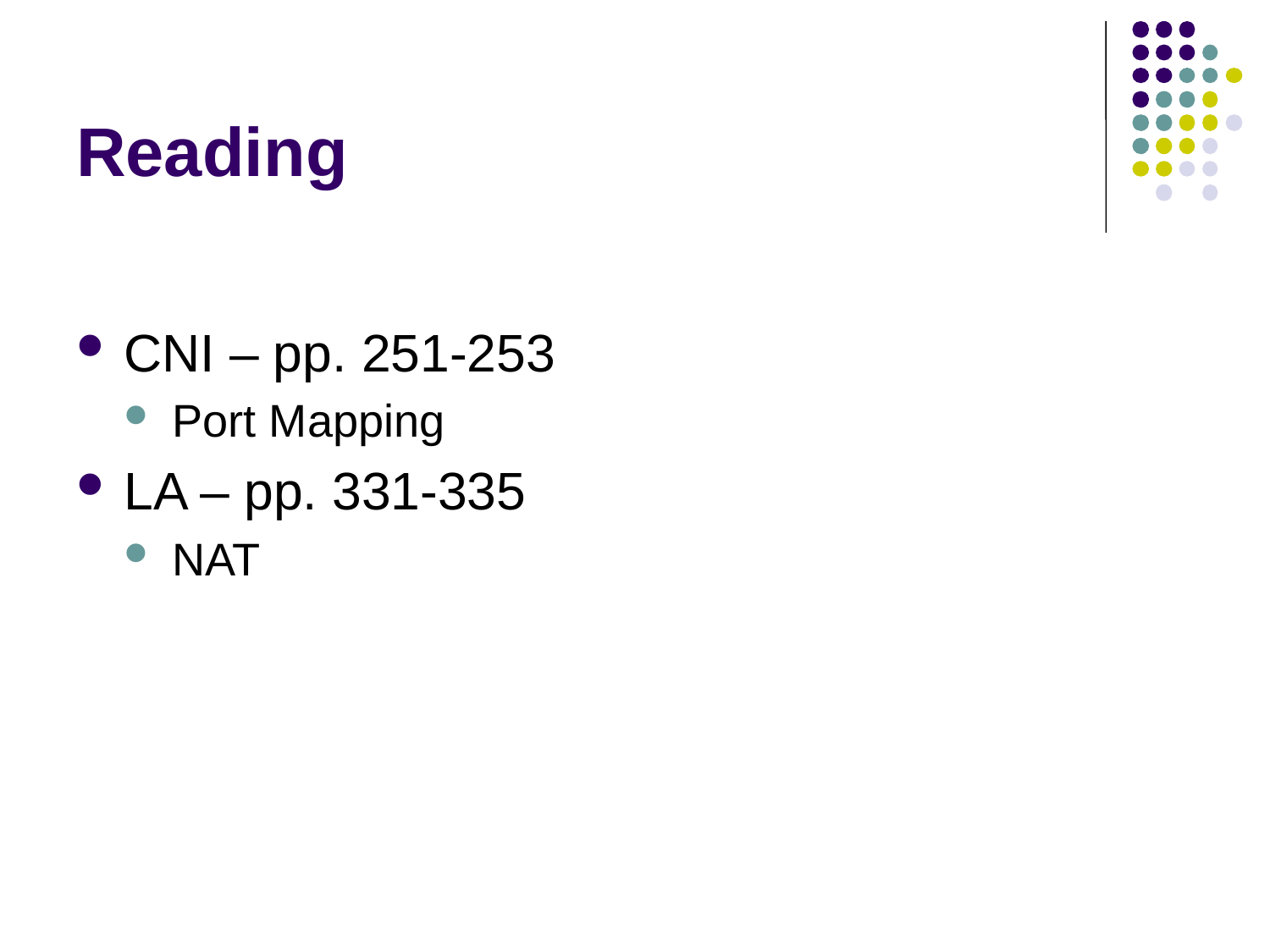

# Reading

CNI – pp. 251-253
Port Mapping
LA – pp. 331-335
NAT